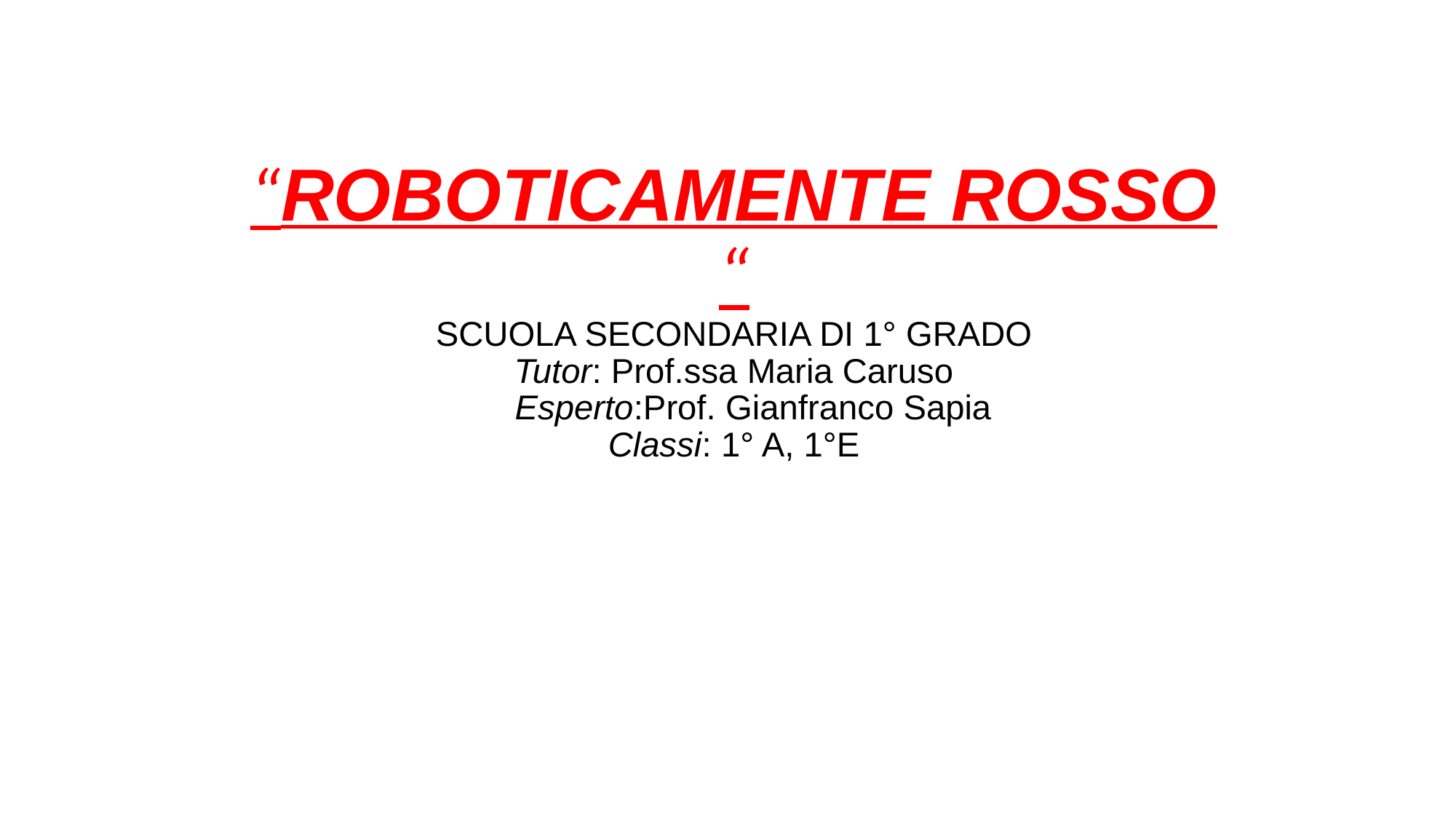

# “ROBOTICAMENTE ROSSO “ SCUOLA SECONDARIA DI 1° GRADO Tutor: Prof.ssa Maria Caruso Esperto:Prof. Gianfranco Sapia Classi: 1° A, 1°E